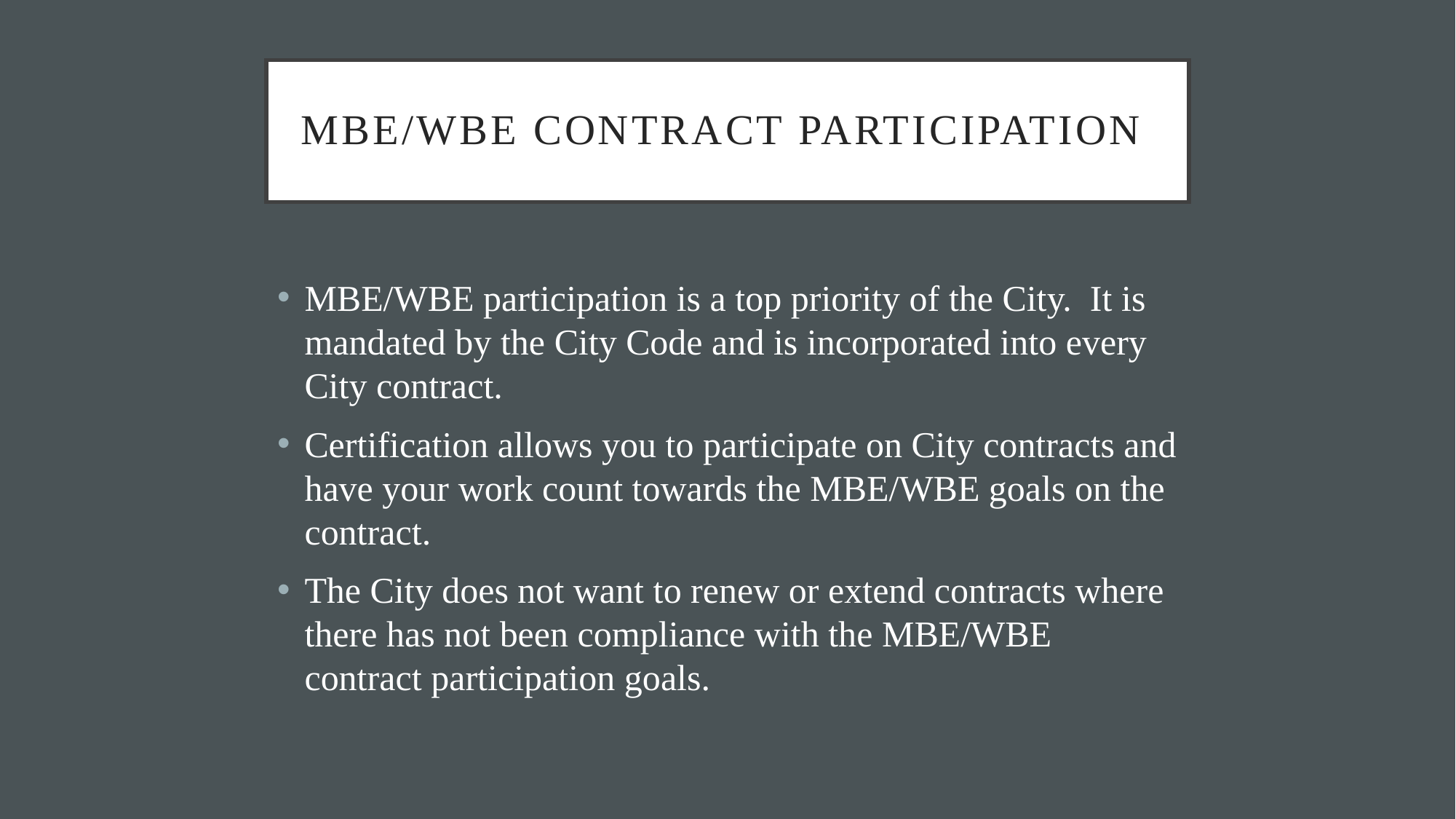

# MBE/WBE Contract Participation
MBE/WBE participation is a top priority of the City.  It is mandated by the City Code and is incorporated into every City contract.
Certification allows you to participate on City contracts and have your work count towards the MBE/WBE goals on the contract.
The City does not want to renew or extend contracts where there has not been compliance with the MBE/WBE contract participation goals.